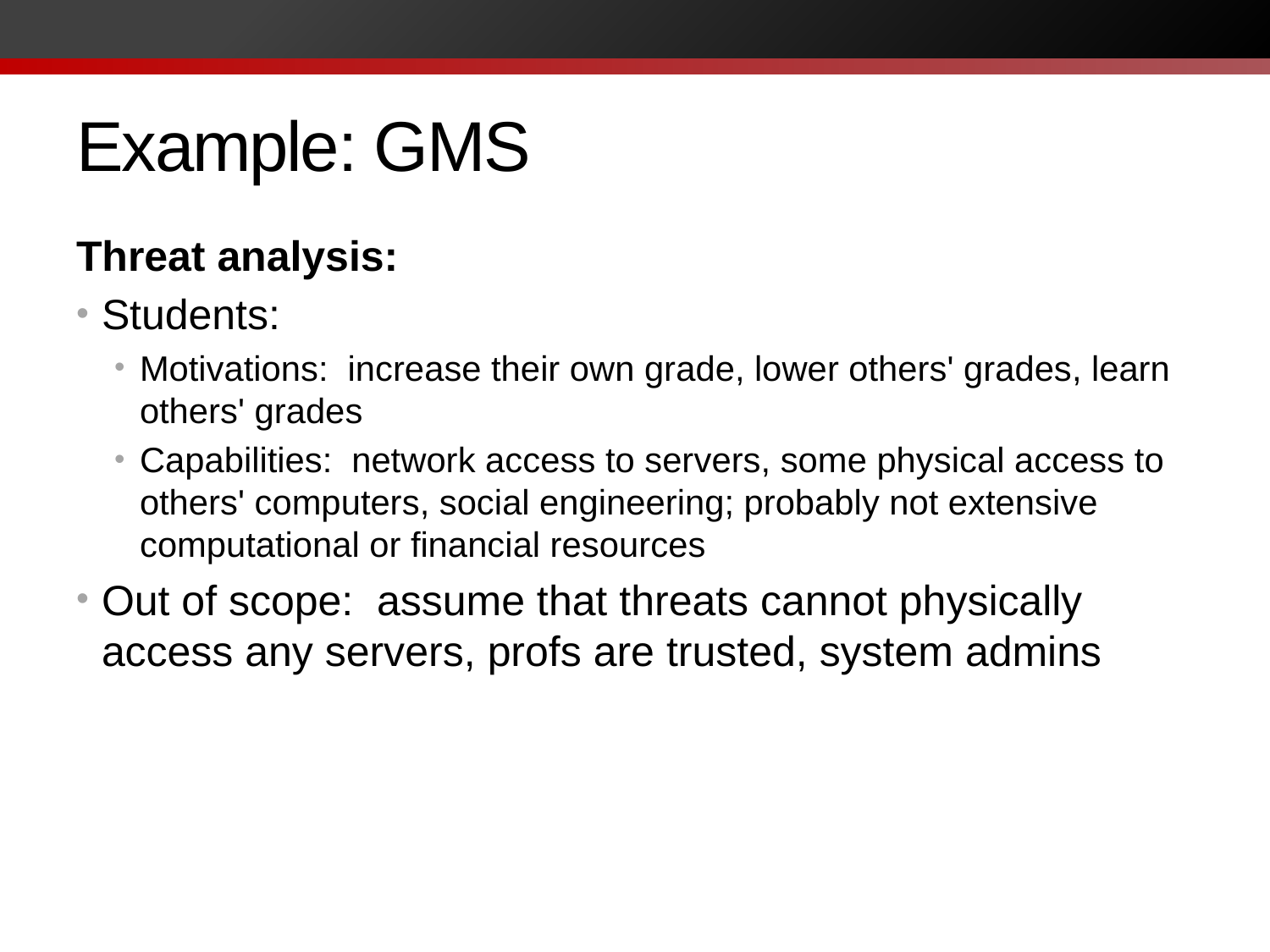

# Example: GMS
Threat analysis:
Students:
Motivations:  increase their own grade, lower others' grades, learn others' grades
Capabilities:  network access to servers, some physical access to others' computers, social engineering; probably not extensive computational or financial resources
Out of scope:  assume that threats cannot physically access any servers, profs are trusted, system admins